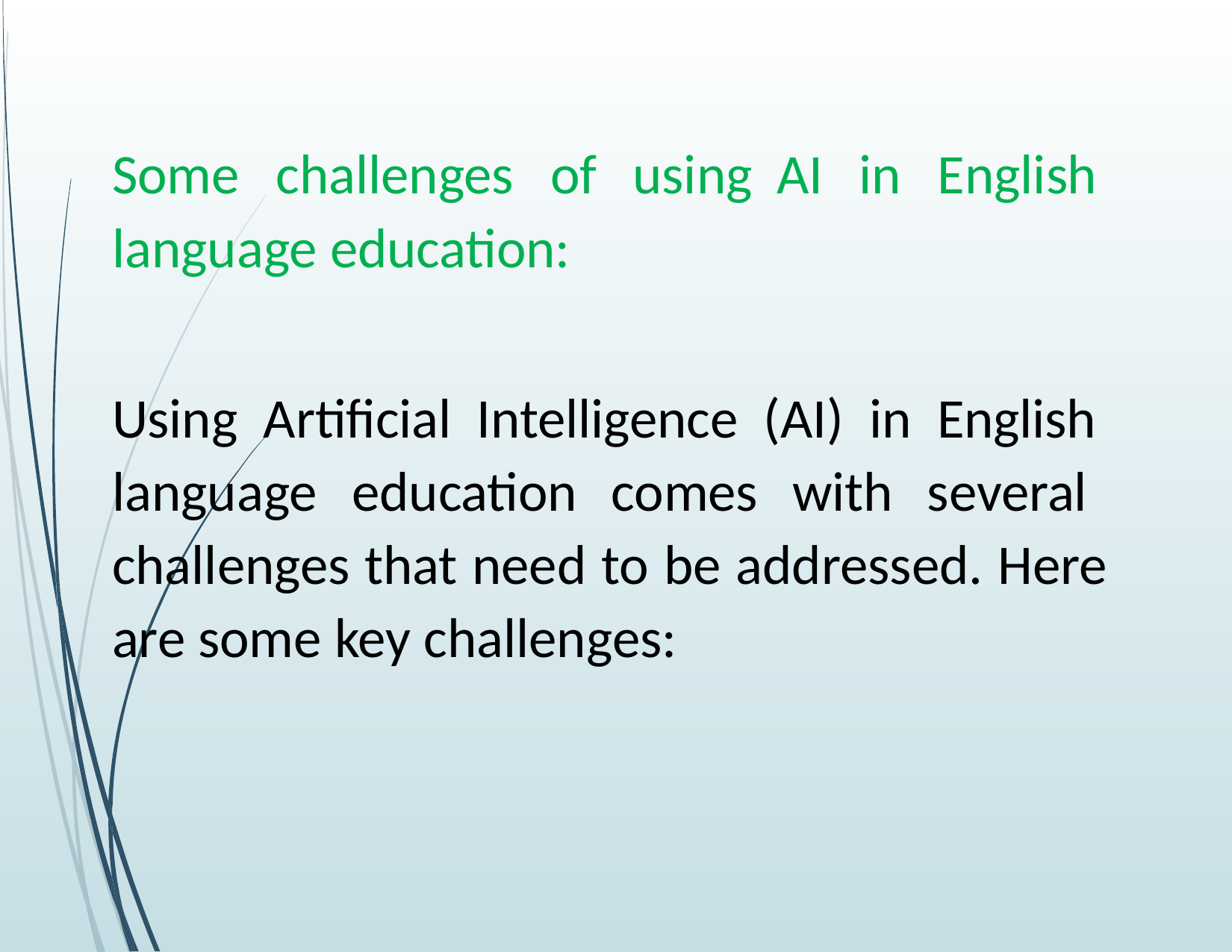

Some challenges of using AI in English  language education:

Using Artificial Intelligence (AI) in English  language education comes with several  challenges that need to be addressed. Here  are some key challenges: